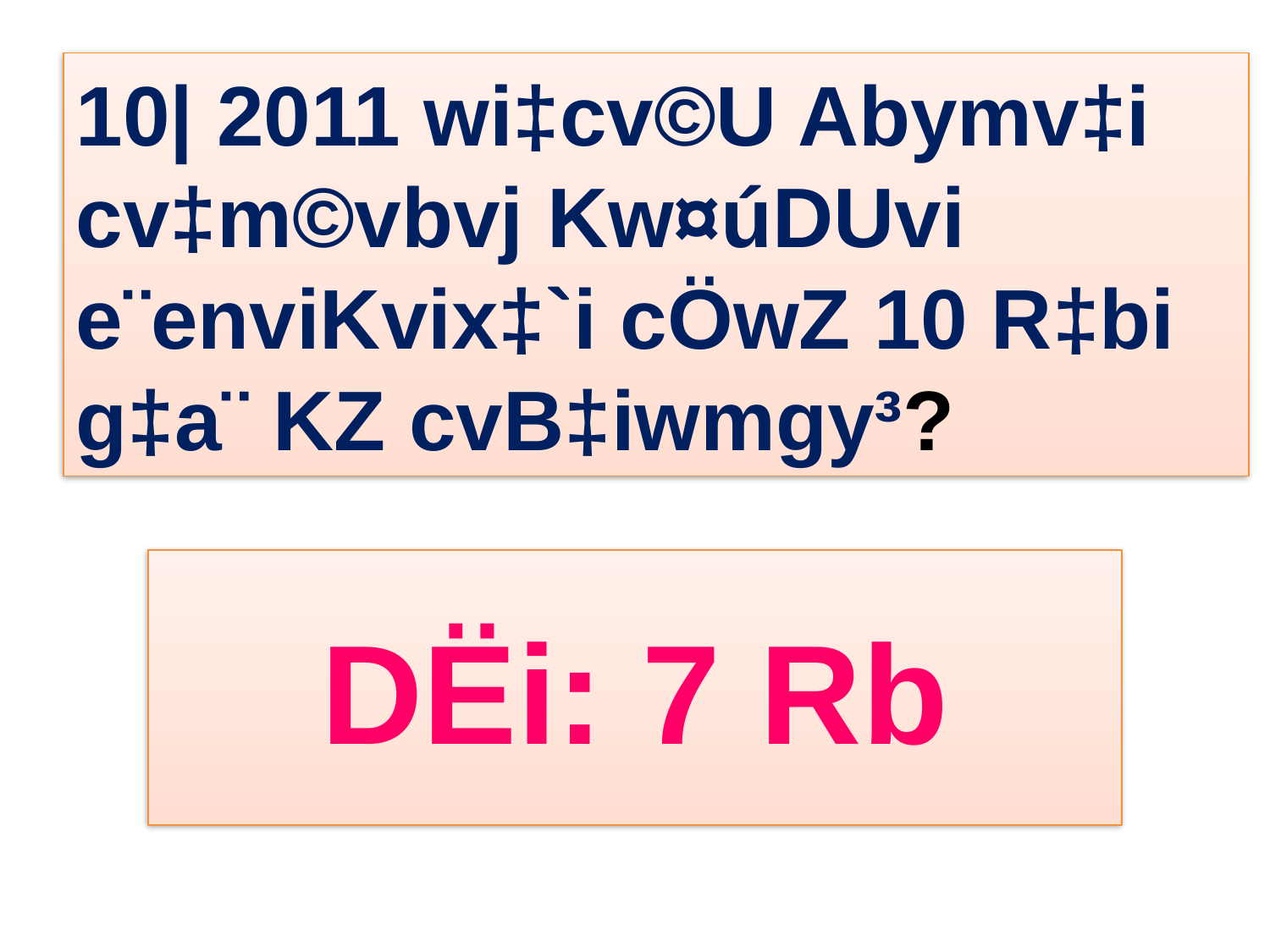

10| 2011 wi‡cv©U Abymv‡i cv‡m©vbvj Kw¤úDUvi e¨enviKvix‡`i cÖwZ 10 R‡bi g‡a¨ KZ cvB‡iwmgy³?
DËi: 7 Rb